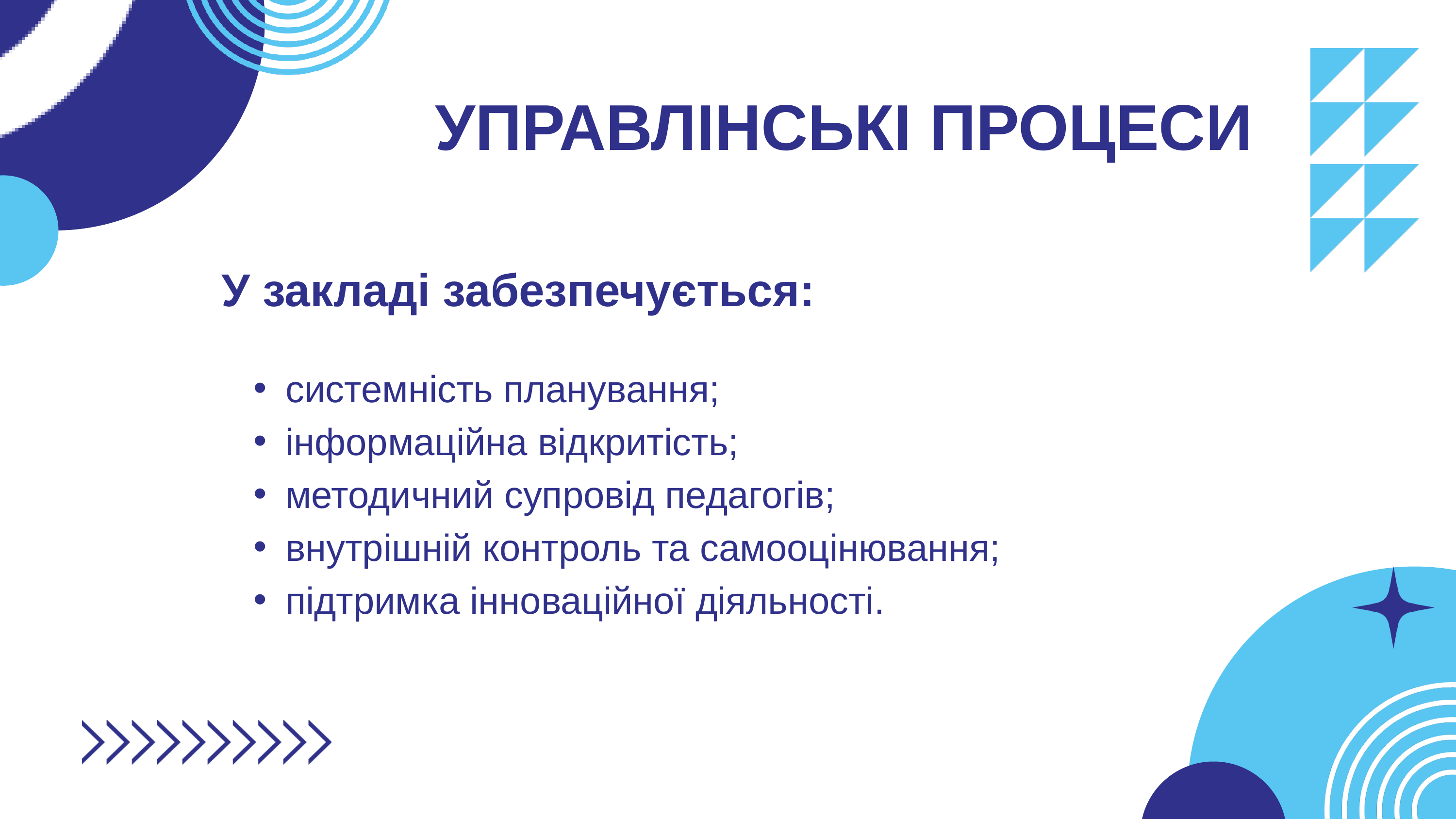

УПРАВЛІНСЬКІ ПРОЦЕСИ

У закладі забезпечується:
системність планування;
інформаційна відкритість;
методичний супровід педагогів;
внутрішній контроль та самооцінювання;
підтримка інноваційної діяльності.